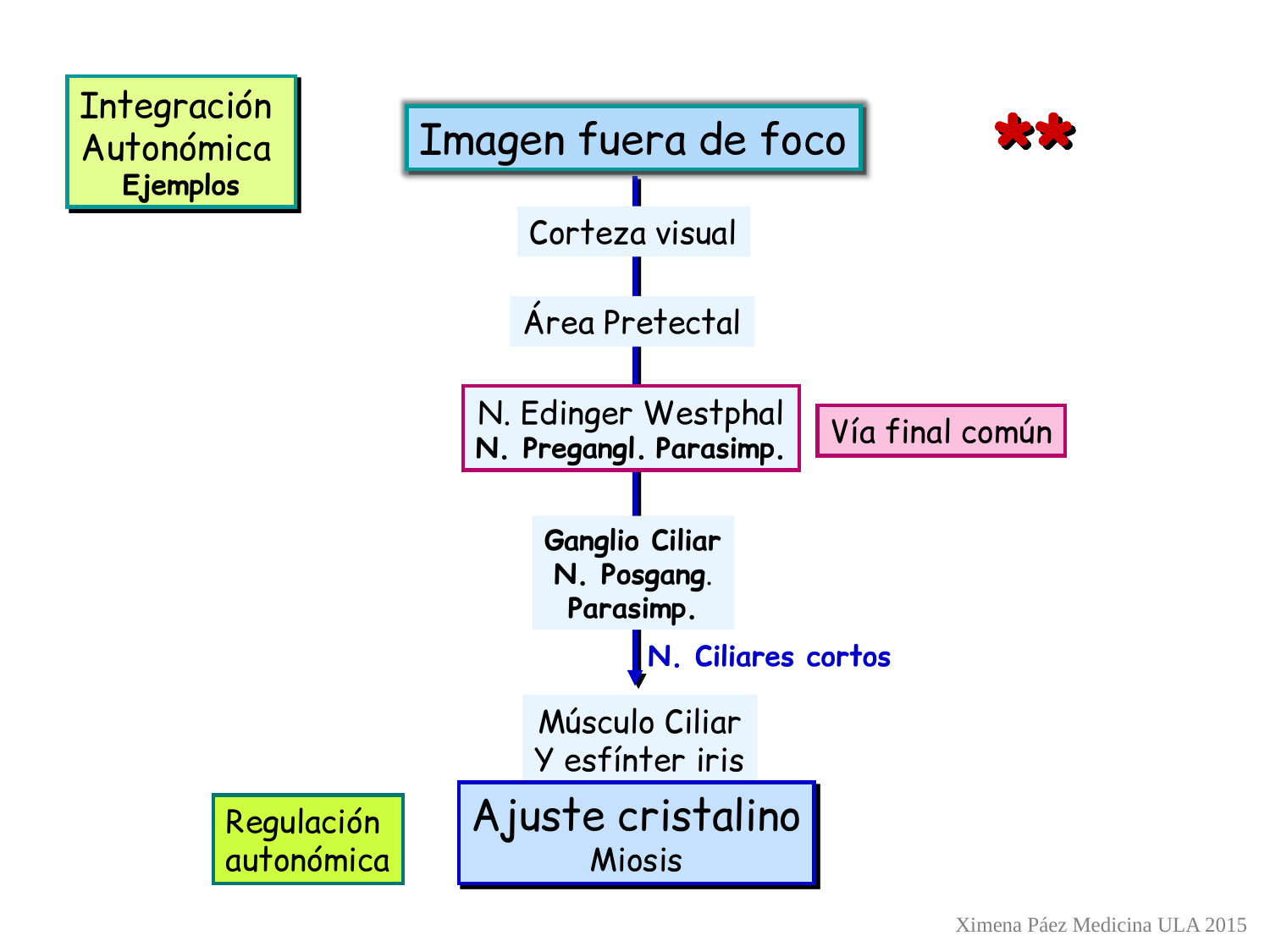

Integración
Autonómica
Ejemplos
**
Imagen fuera de foco

Corteza visual
Área Pretectal
N. Edinger Westphal
N. Pregangl. Parasimp.
Vía final común
Ganglio Ciliar
N. Posgang.
Parasimp.
N. Ciliares cortos
Músculo Ciliar
Y esfínter iris
Ajuste cristalino
Miosis
Regulación
autonómica
Ximena Páez Medicina ULA 2015